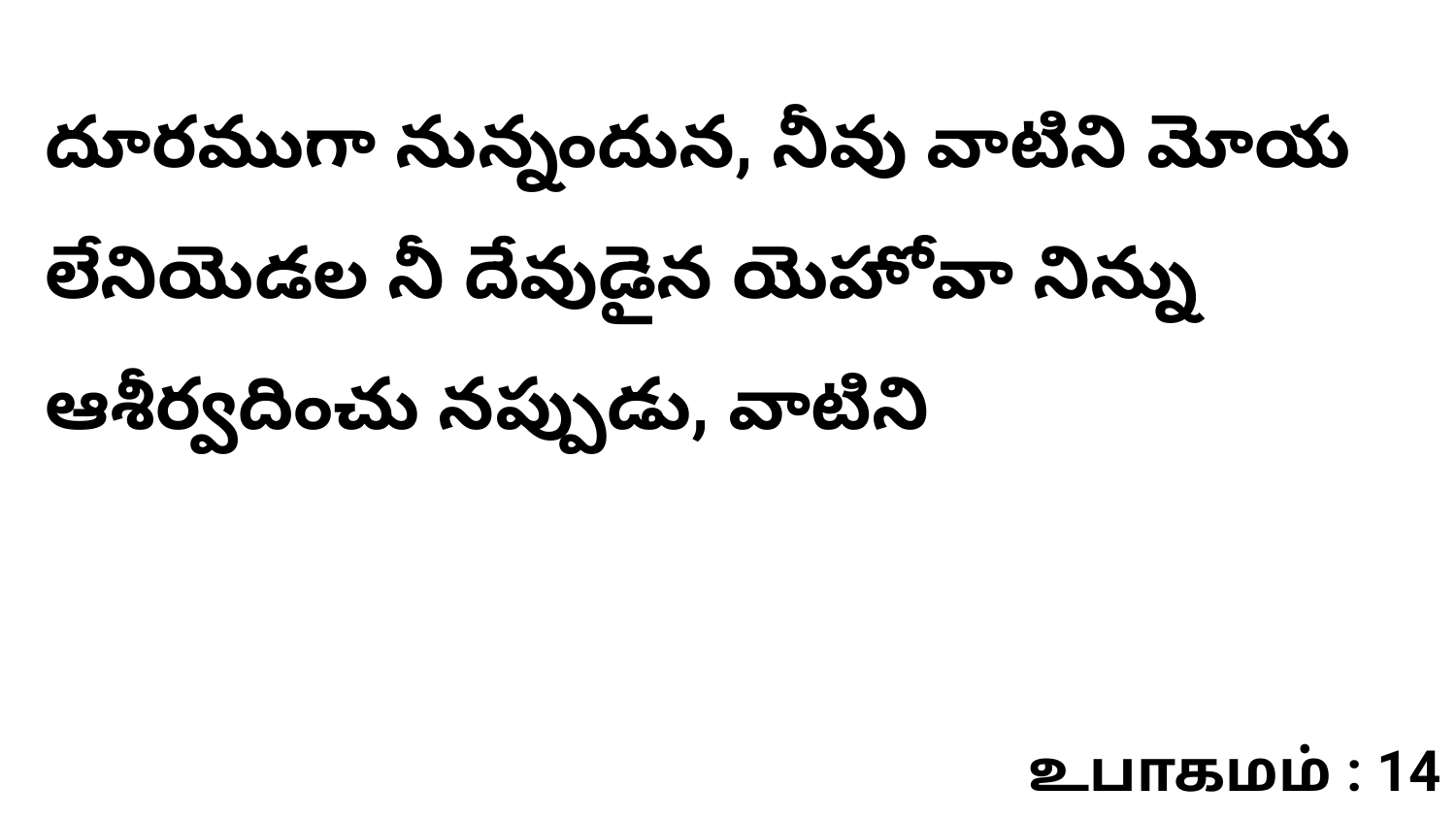

దూరముగా నున్నందున, నీవు వాటిని మోయ లేనియెడల నీ దేవుడైన యెహోవా నిన్ను ఆశీర్వదించు నప్పుడు, వాటిని
உபாகமம் : 14